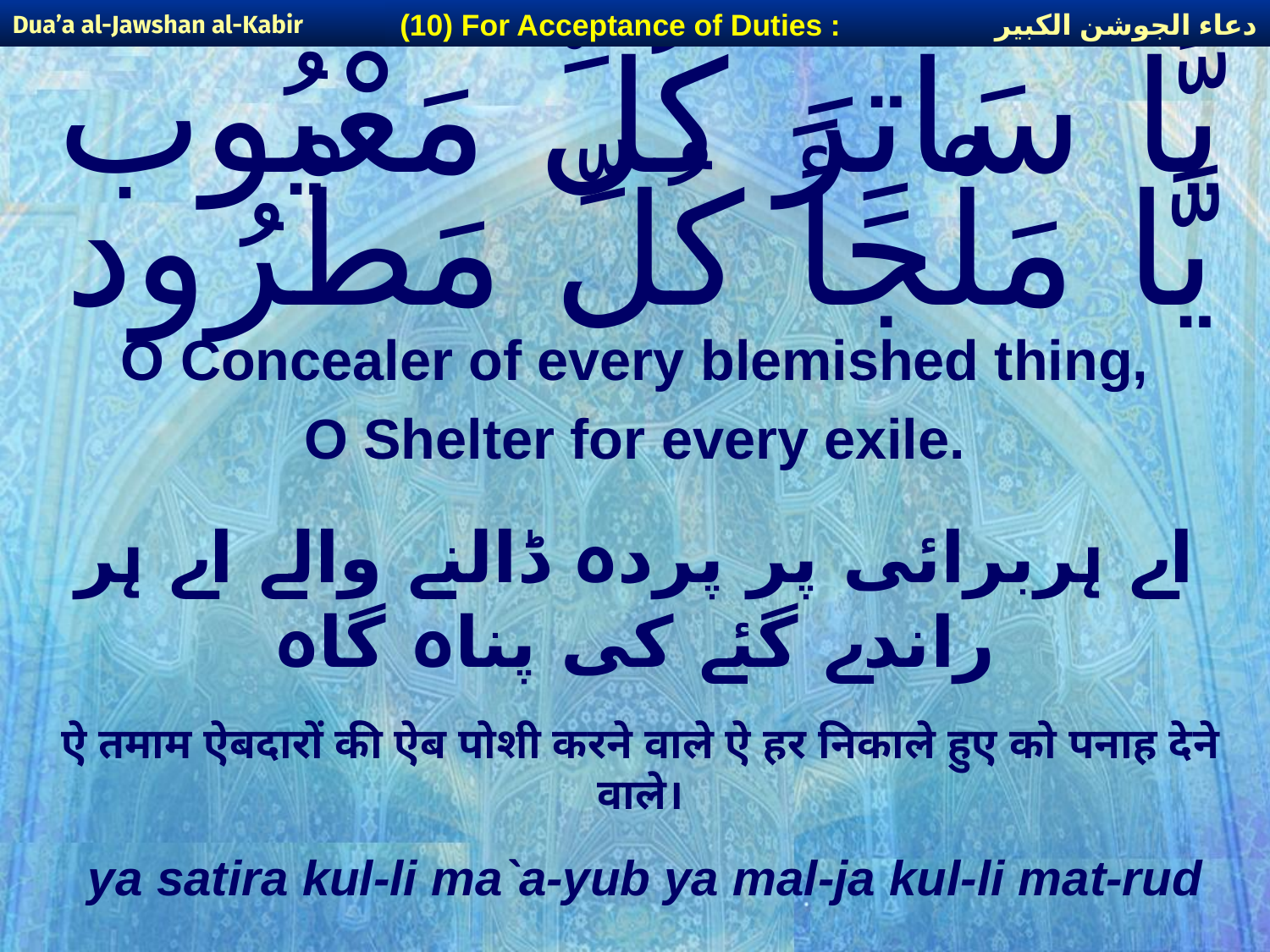

دعاء الجوشن الكبير
(10) For Acceptance of Duties :
Dua’a al-Jawshan al-Kabir
# يَّا سَاتِرَ كُلِّ مَعْيُوب يَّا مَلْجَأَ كُلِّ مَطْرُود
O Concealer of every blemished thing,
O Shelter for every exile.
اے ہربرائی پر پردہ ڈالنے والے اے ہر راندے گئے کی پناہ گاہ
ऐ तमाम ऐबदारों की ऐब पोशी करने वाले ऐ हर निकाले हुए को पनाह देने वाले।
ya satira kul-li ma`a-yub ya mal-ja kul-li mat-rud